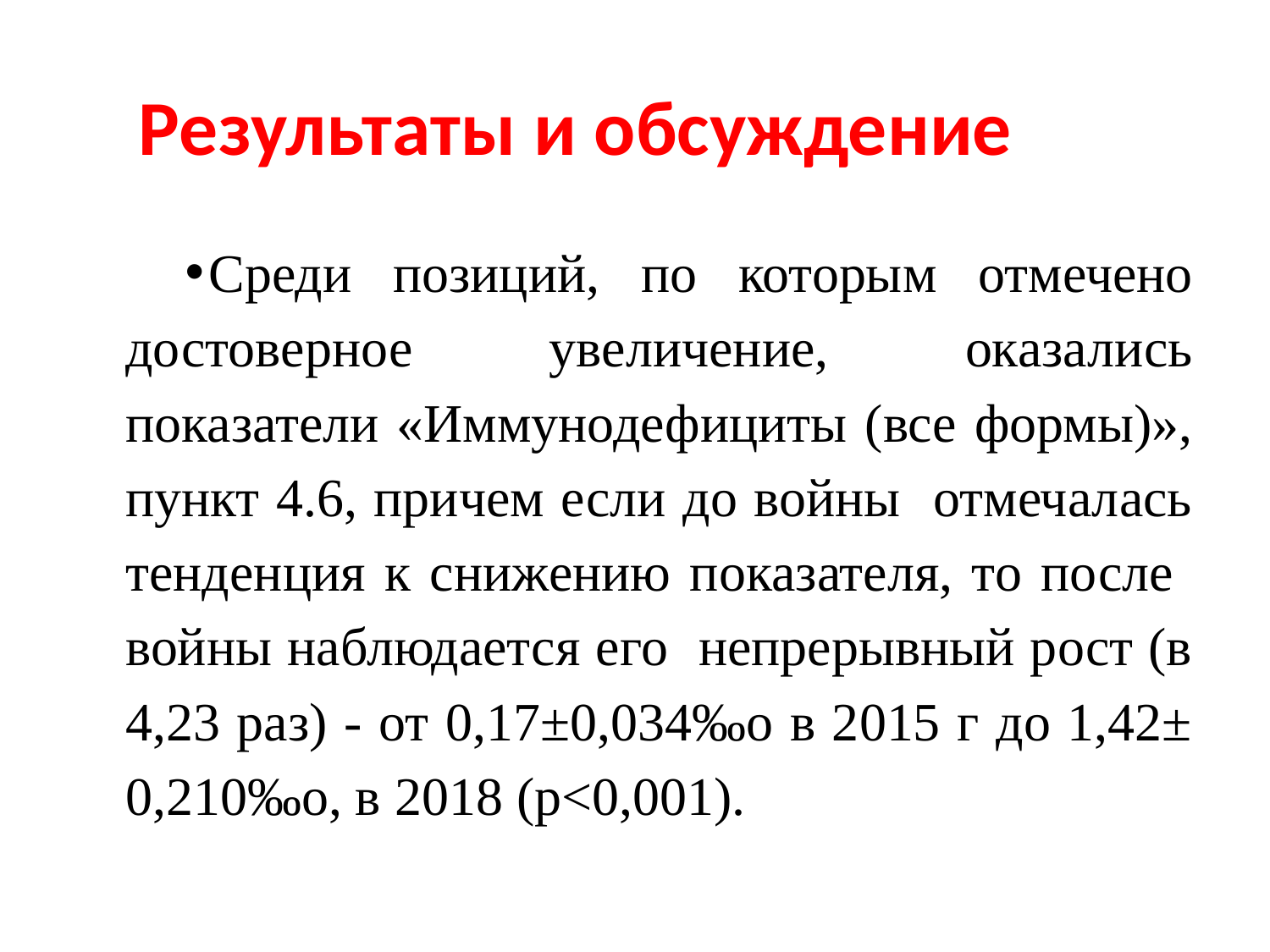

# Результаты и обсуждение
Среди позиций, по которым отмечено достоверное увеличение, оказались показатели «Иммунодефициты (все формы)», пункт 4.6, причем если до войны  отмечалась тенденция к снижению показателя, то после  войны наблюдается его  непрерывный рост (в 4,23 раз) - от 0,17±0,034‰о в 2015 г до 1,42± 0,210‰о, в 2018 (р<0,001).